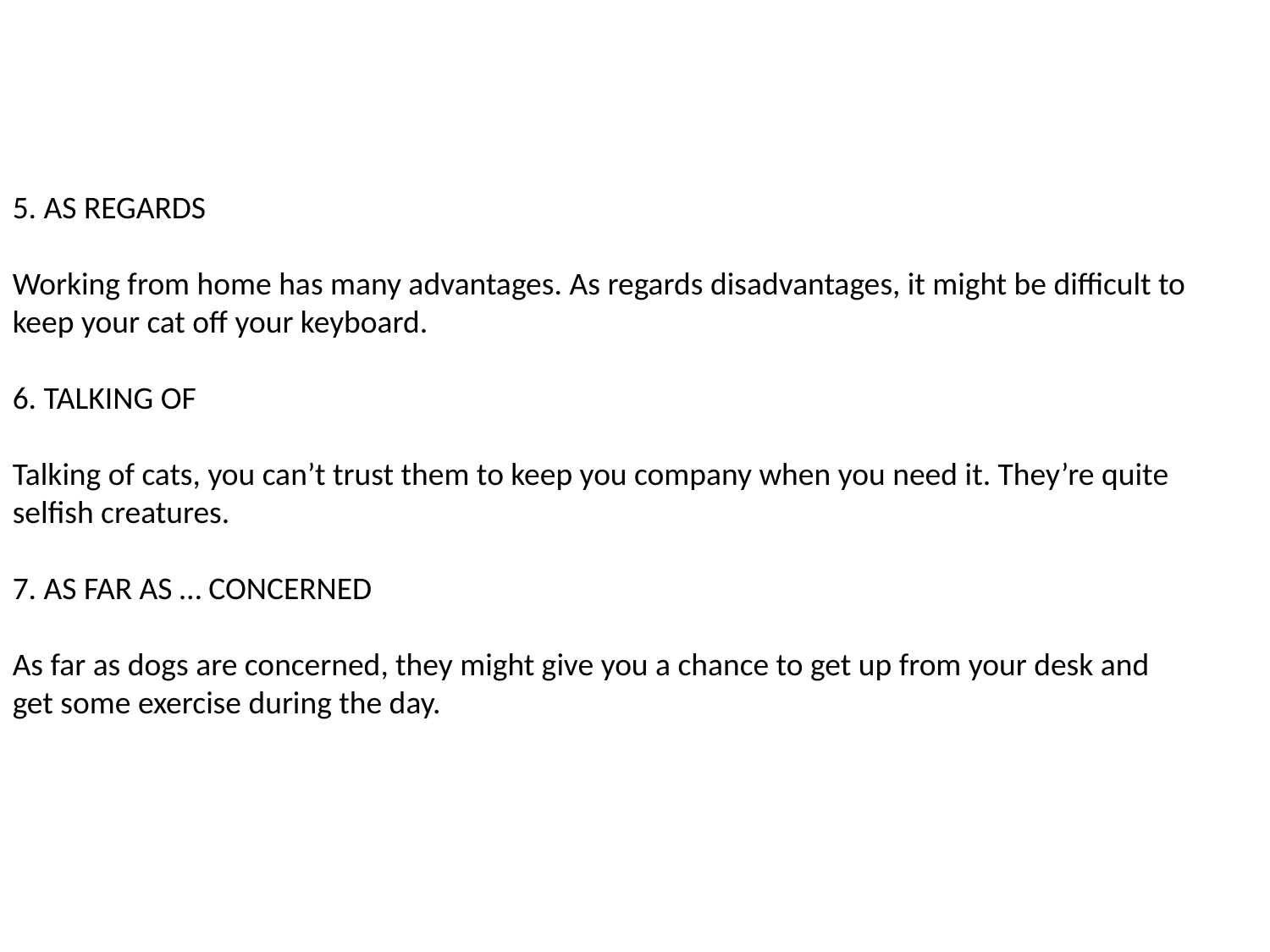

5. AS REGARDS

Working from home has many advantages. As regards disadvantages, it might be difficult to keep your cat off your keyboard.

6. TALKING OF

Talking of cats, you can’t trust them to keep you company when you need it. They’re quite selfish creatures.

7. AS FAR AS … CONCERNED

As far as dogs are concerned, they might give you a chance to get up from your desk and get some exercise during the day.